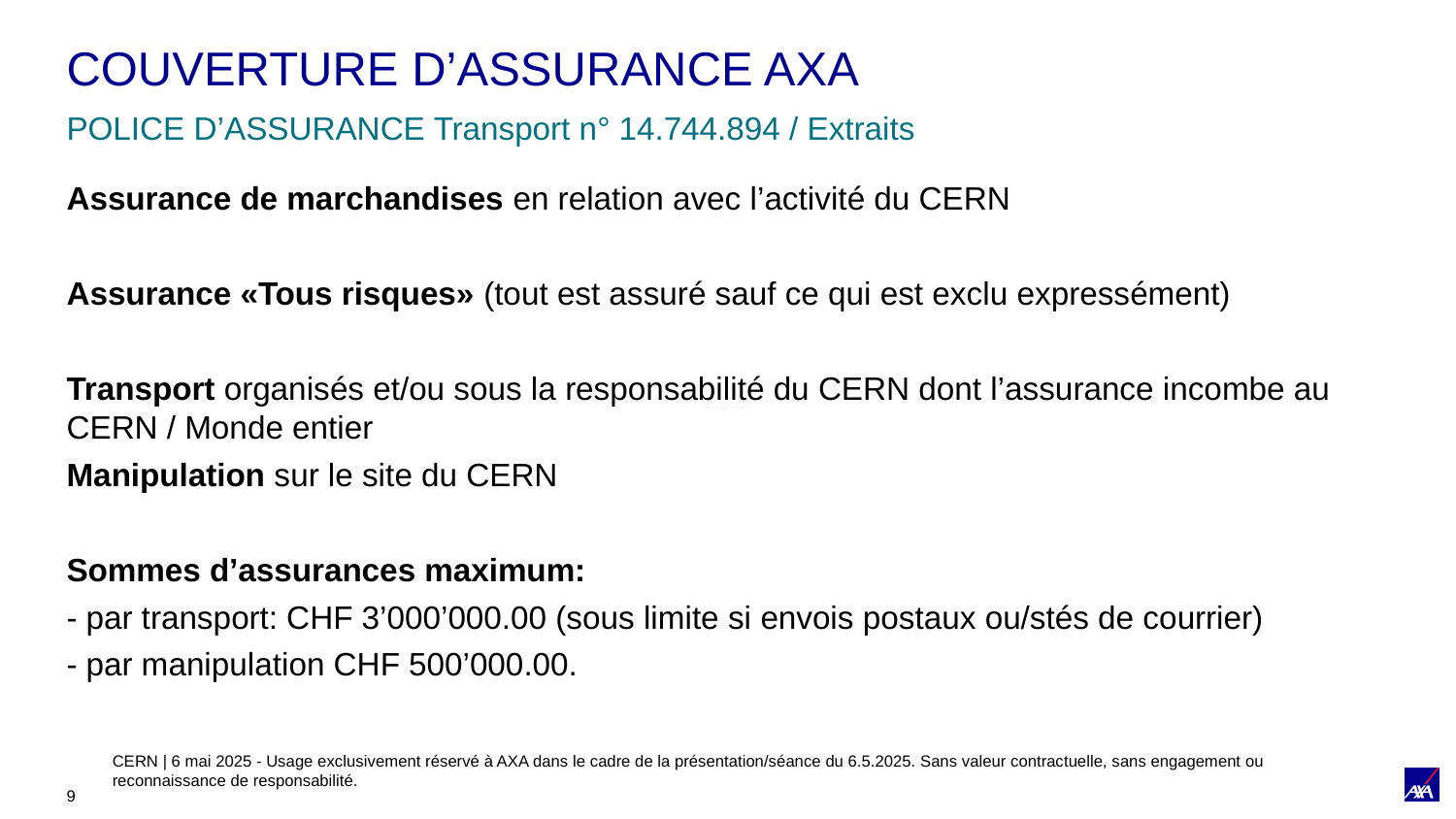

# COUVERTURE D’ASSURANCE AXA
POLICE D’ASSURANCE Transport n° 14.744.894 / Extraits
Assurance de marchandises en relation avec l’activité du CERN

Assurance «Tous risques» (tout est assuré sauf ce qui est exclu expressément)

Transport organisés et/ou sous la responsabilité du CERN dont l’assurance incombe au CERN / Monde entier
Manipulation sur le site du CERN

Sommes d’assurances maximum:
- par transport: CHF 3’000’000.00 (sous limite si envois postaux ou/stés de courrier)
- par manipulation CHF 500’000.00.

CERN | 6 mai 2025 - Usage exclusivement réservé à AXA dans le cadre de la présentation/séance du 6.5.2025. Sans valeur contractuelle, sans engagement ou reconnaissance de responsabilité.
9